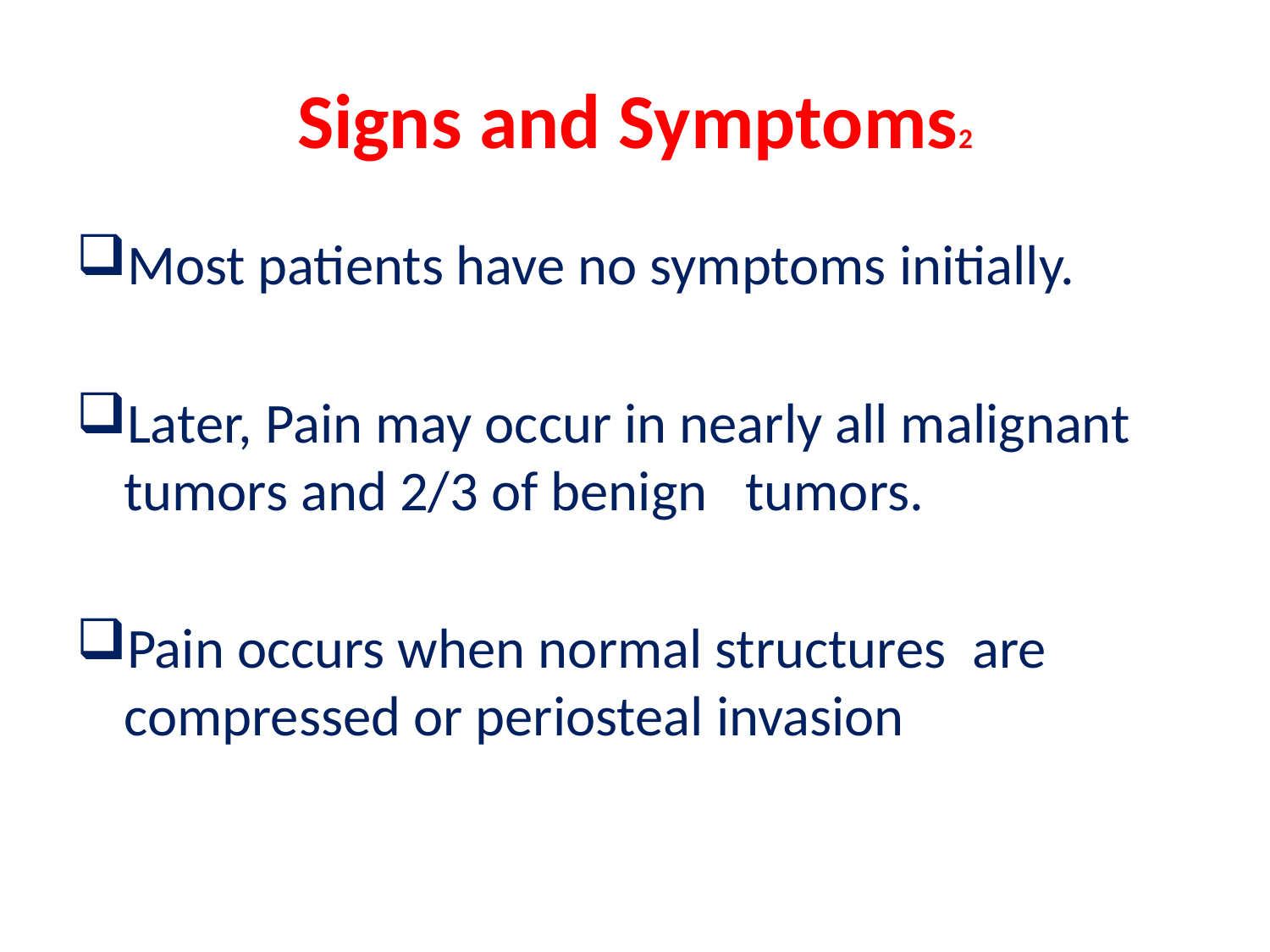

# Signs and Symptoms2
Most patients have no symptoms initially.

Later, Pain may occur in nearly all malignant   tumors and 2/3 of benign   tumors.

Pain occurs when normal structures  are compressed or periosteal invasion